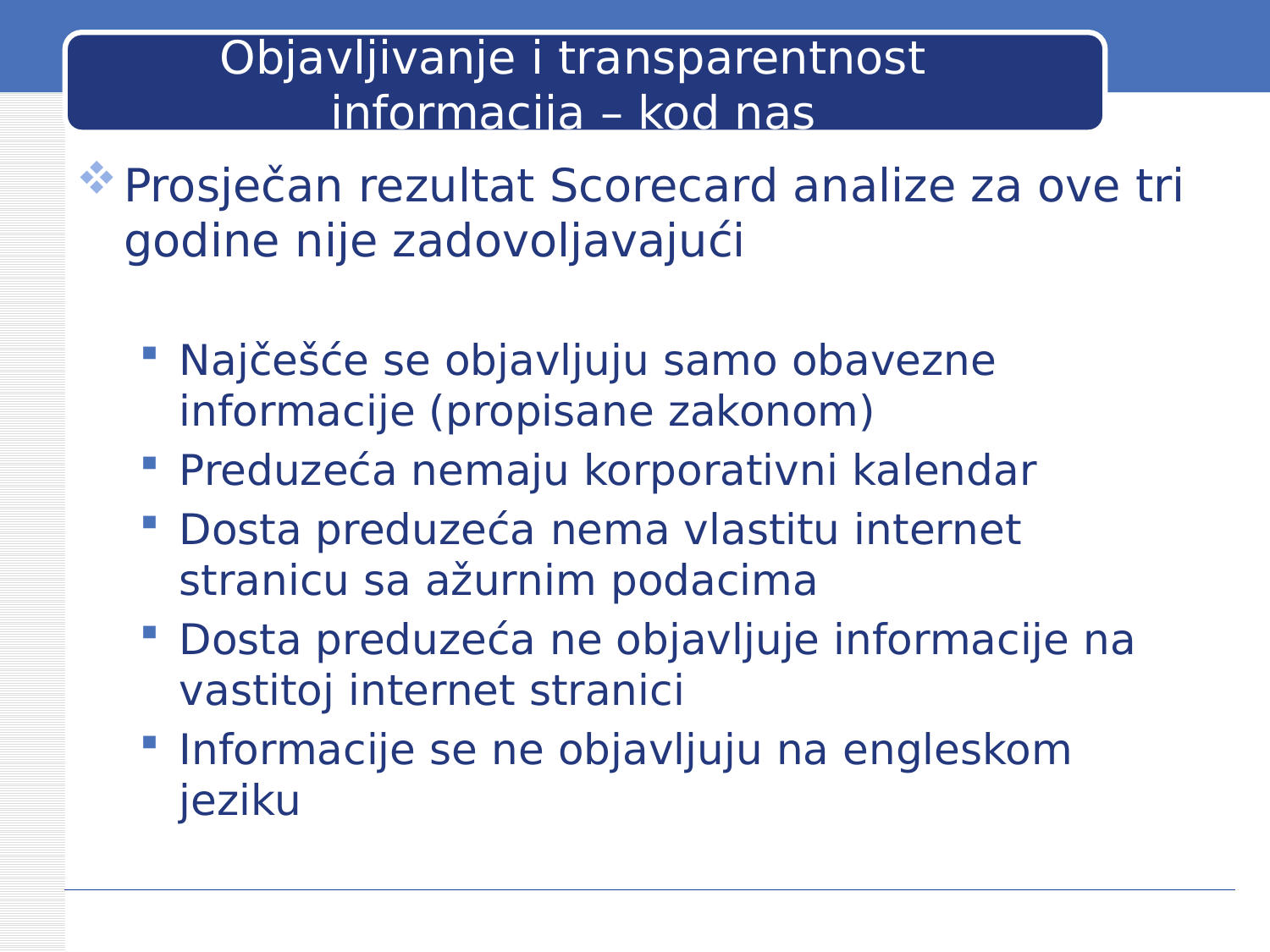

# Objavljivanje i transparentnost informacija – kod nas
Prosječan rezultat Scorecard analize za ove tri godine nije zadovoljavajući

Najčešće se objavljuju samo obavezne informacije (propisane zakonom)
Preduzeća nemaju korporativni kalendar
Dosta preduzeća nema vlastitu internet stranicu sa ažurnim podacima
Dosta preduzeća ne objavljuje informacije na vastitoj internet stranici
Informacije se ne objavljuju na engleskom jeziku